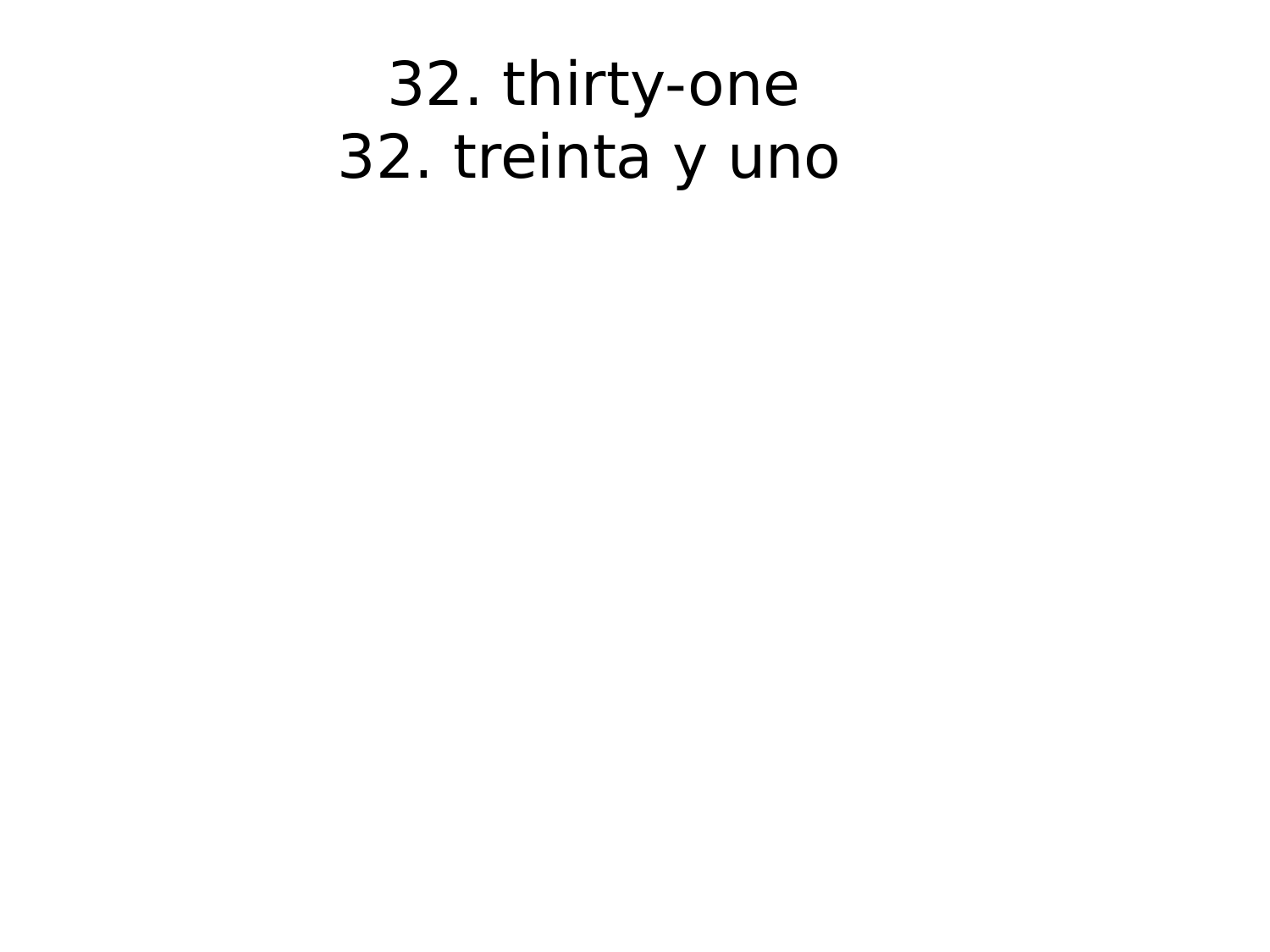

# 32. thirty-one	  32. treinta y uno